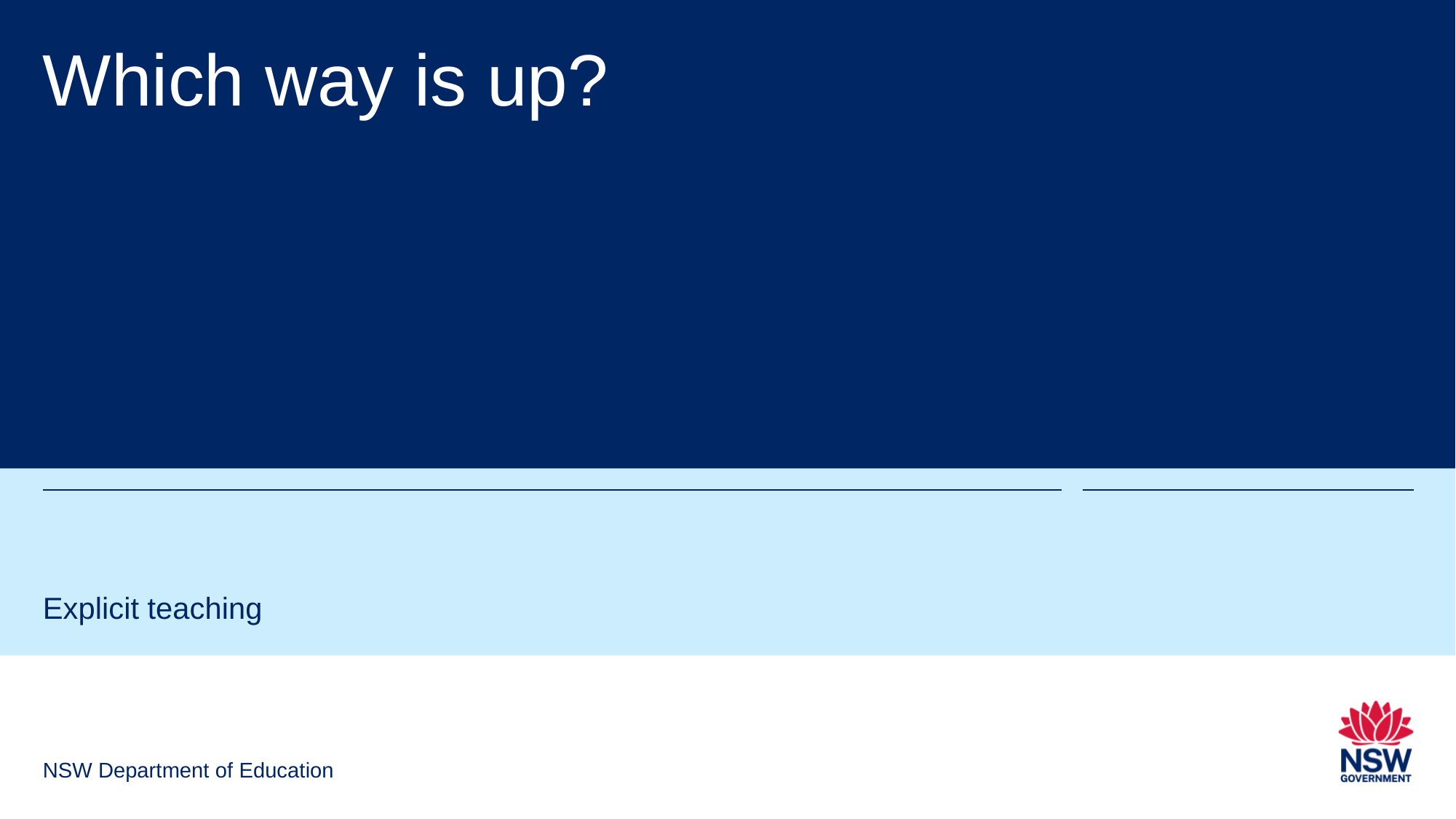

# Which way is up?
Explicit teaching
NSW Department of Education